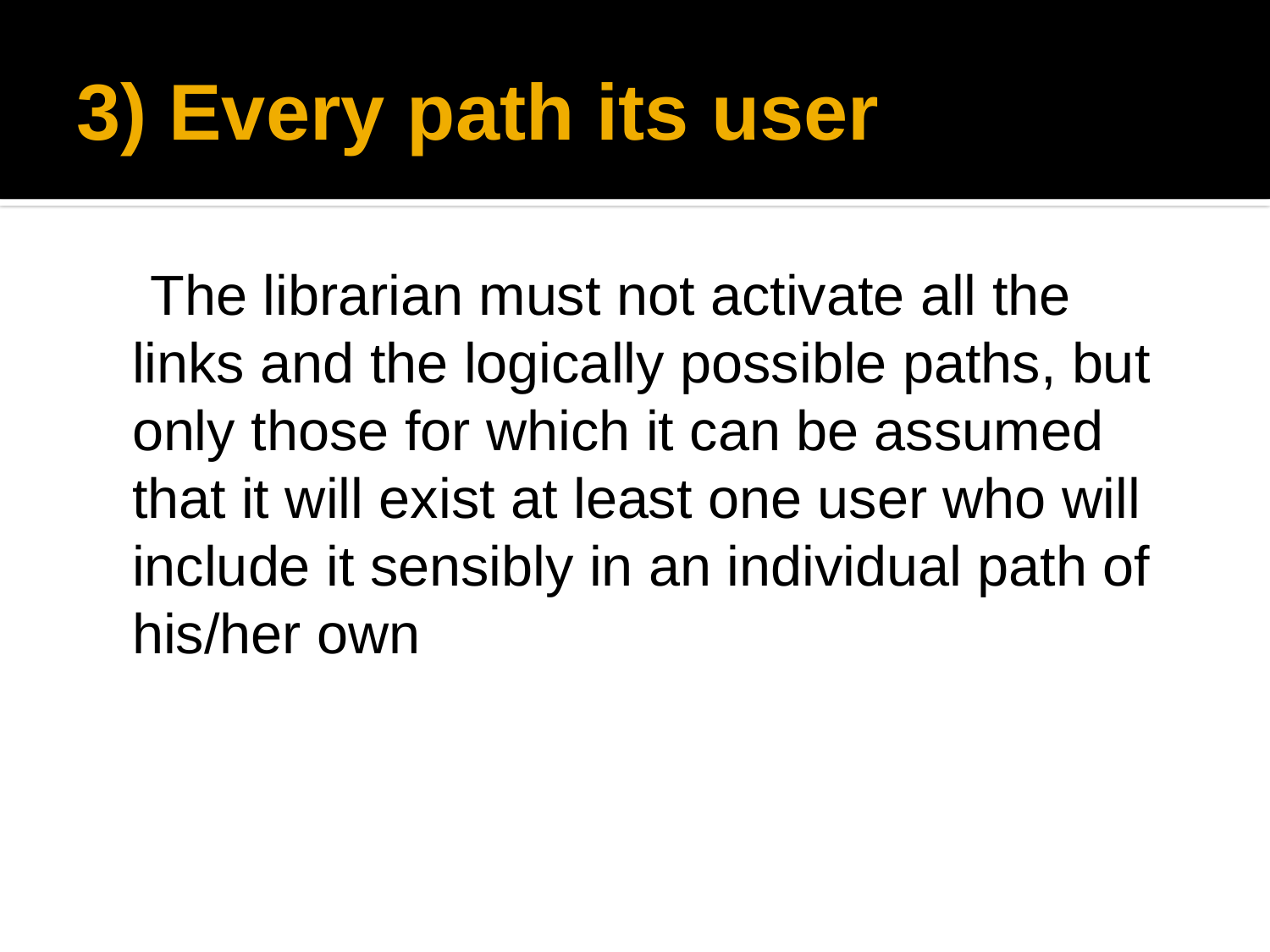

# 3) Every path its user
    The librarian must not activate all the links and the logically possible paths, but only those for which it can be assumed that it will exist at least one user who will include it sensibly in an individual path of his/her own